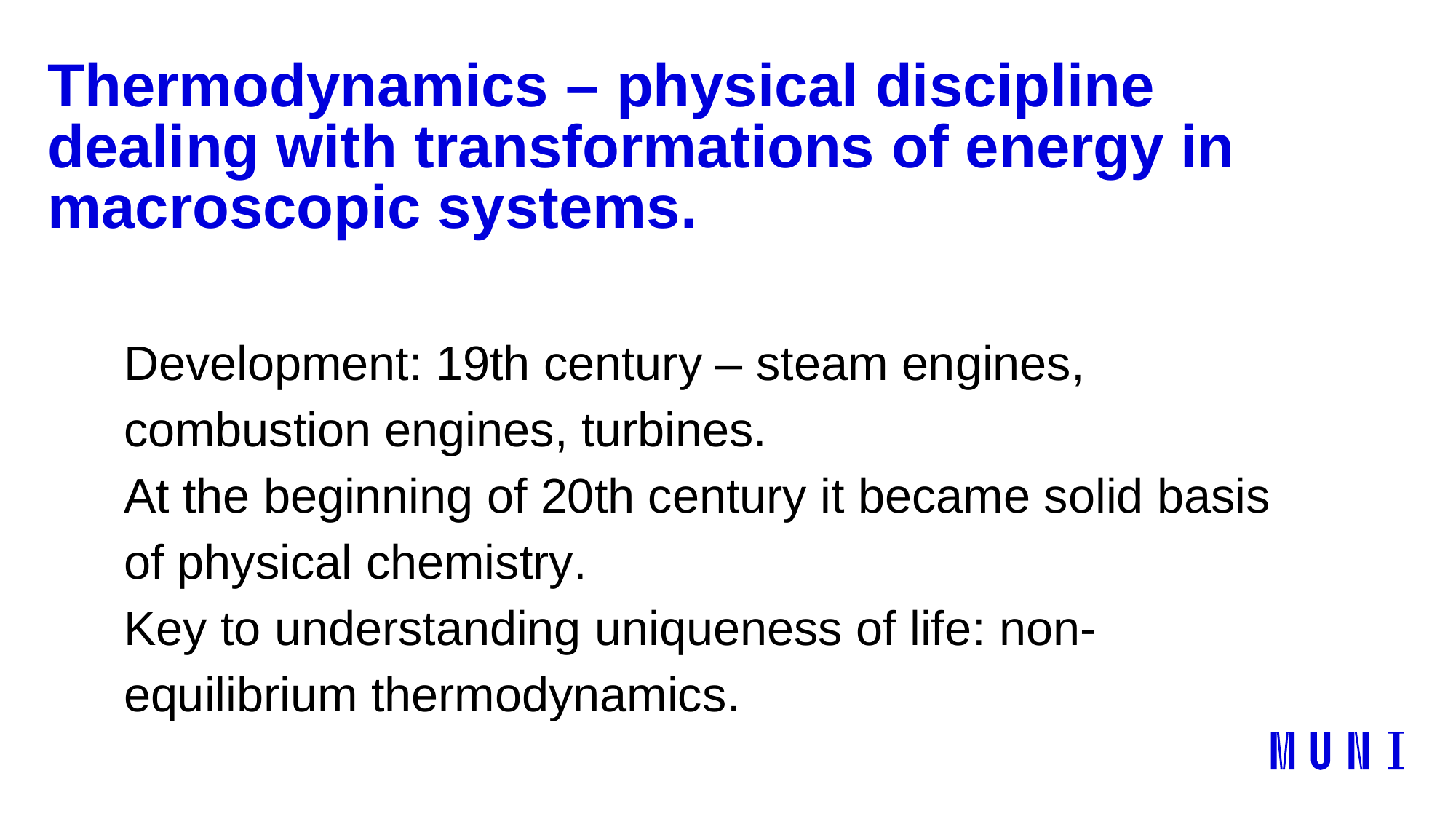

# Thermodynamics – physical discipline dealing with transformations of energy in macroscopic systems.
Development: 19th century – steam engines, combustion engines, turbines.
At the beginning of 20th century it became solid basis of physical chemistry.
Key to understanding uniqueness of life: non-equilibrium thermodynamics.